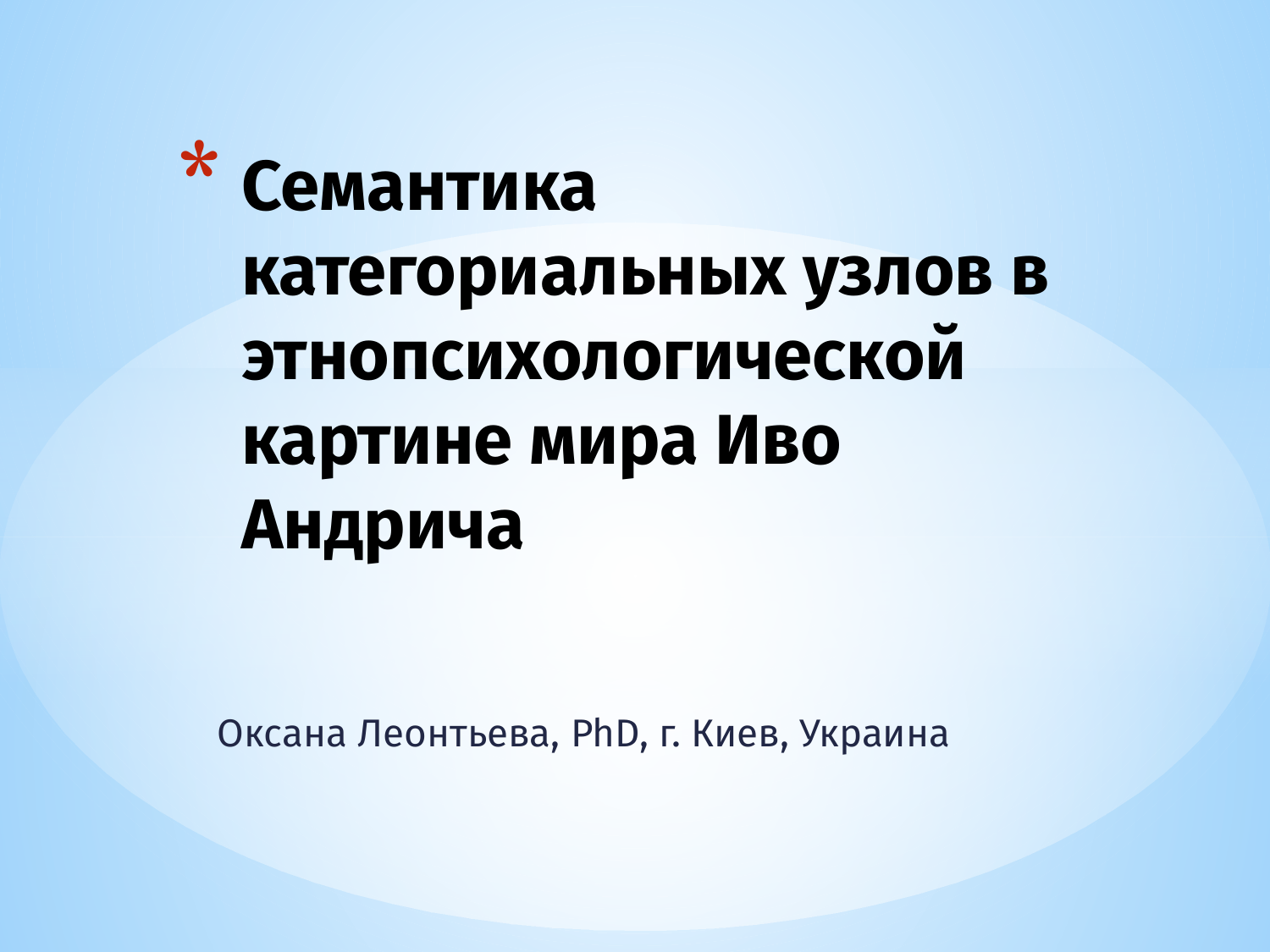

# Семантика категориальных узлов в этнопсихологической картине мира Иво Андрича
Оксана Леонтьева, PhD, г. Киев, Украина